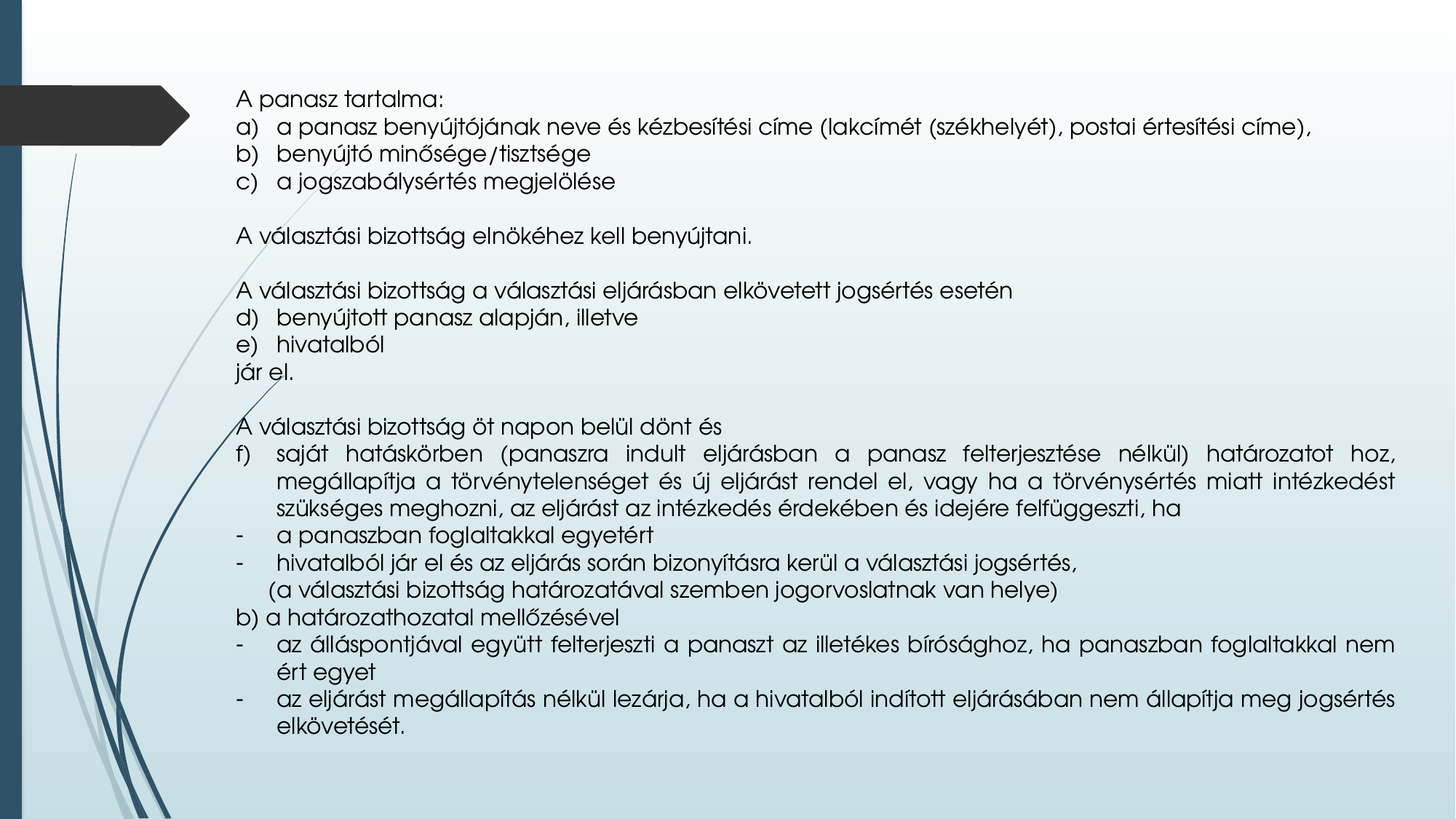

A panasz tartalma:
a panasz benyújtójának neve és kézbesítési címe (lakcímét (székhelyét), postai értesítési címe),
benyújtó minősége/tisztsége
a jogszabálysértés megjelölése

A választási bizottság elnökéhez kell benyújtani.

A választási bizottság a választási eljárásban elkövetett jogsértés esetén
benyújtott panasz alapján, illetve
hivatalból
jár el.

A választási bizottság öt napon belül dönt és
saját hatáskörben (panaszra indult eljárásban a panasz felterjesztése nélkül) határozatot hoz, megállapítja a törvénytelenséget és új eljárást rendel el, vagy ha a törvénysértés miatt intézkedést szükséges meghozni, az eljárást az intézkedés érdekében és idejére felfüggeszti, ha
a panaszban foglaltakkal egyetért
hivatalból jár el és az eljárás során bizonyításra kerül a választási jogsértés,
(a választási bizottság határozatával szemben jogorvoslatnak van helye)
b) a határozathozatal mellőzésével
az álláspontjával együtt felterjeszti a panaszt az illetékes bírósághoz, ha panaszban foglaltakkal nem ért egyet
az eljárást megállapítás nélkül lezárja, ha a hivatalból indított eljárásában nem állapítja meg jogsértés elkövetését.